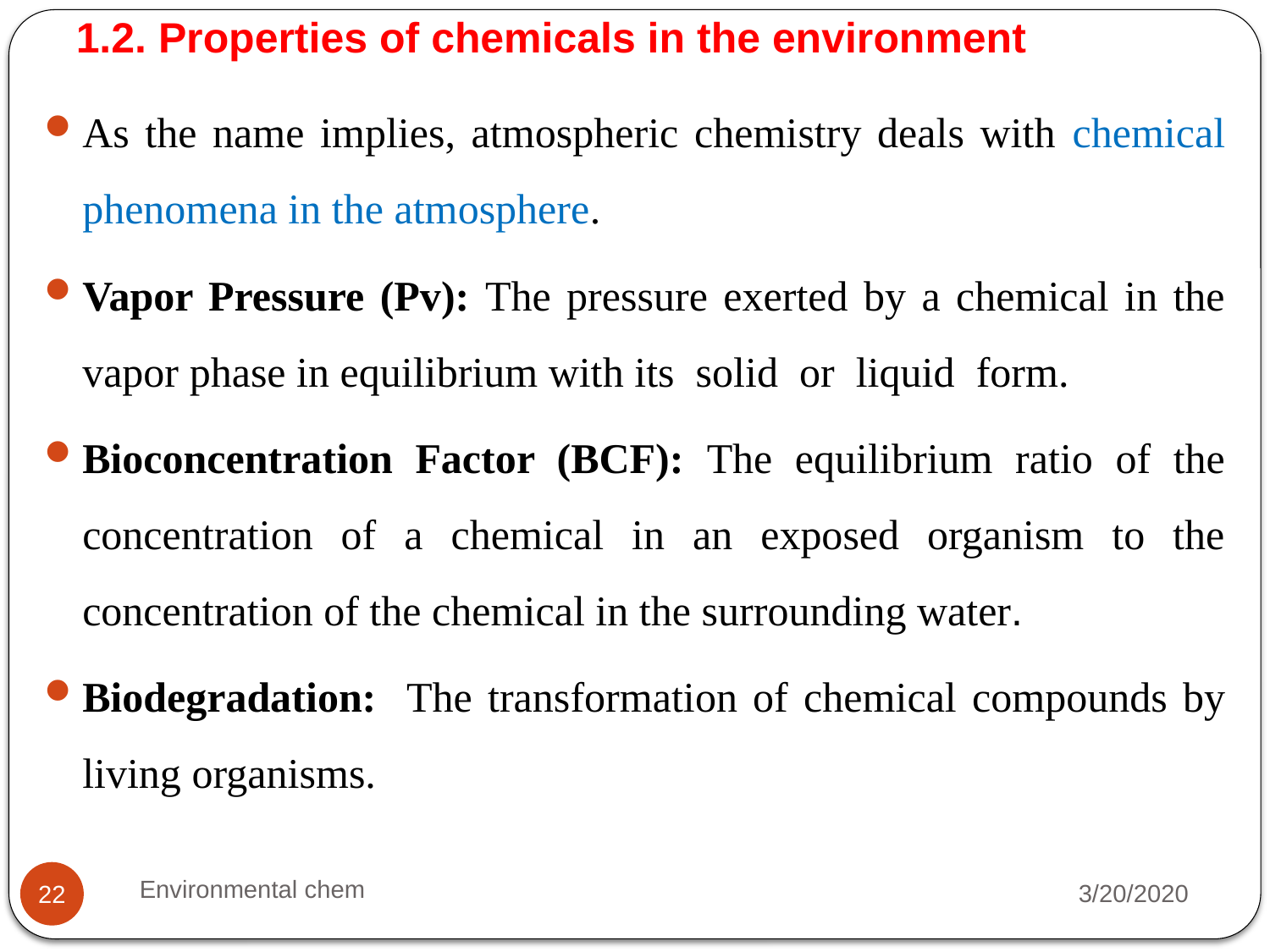

# 1.2. Properties of chemicals in the environment
As the name implies, atmospheric chemistry deals with chemical phenomena in the atmosphere.
Vapor Pressure (Pv): The pressure exerted by a chemical in the vapor phase in equilibrium with its  solid  or  liquid  form.
Bioconcentration Factor (BCF): The equilibrium ratio of the concentration of a chemical in an exposed organism to the concentration of the chemical in the surrounding water.
Biodegradation:  The transformation of chemical compounds by living organisms.

Environmental chem
3/20/2020
22